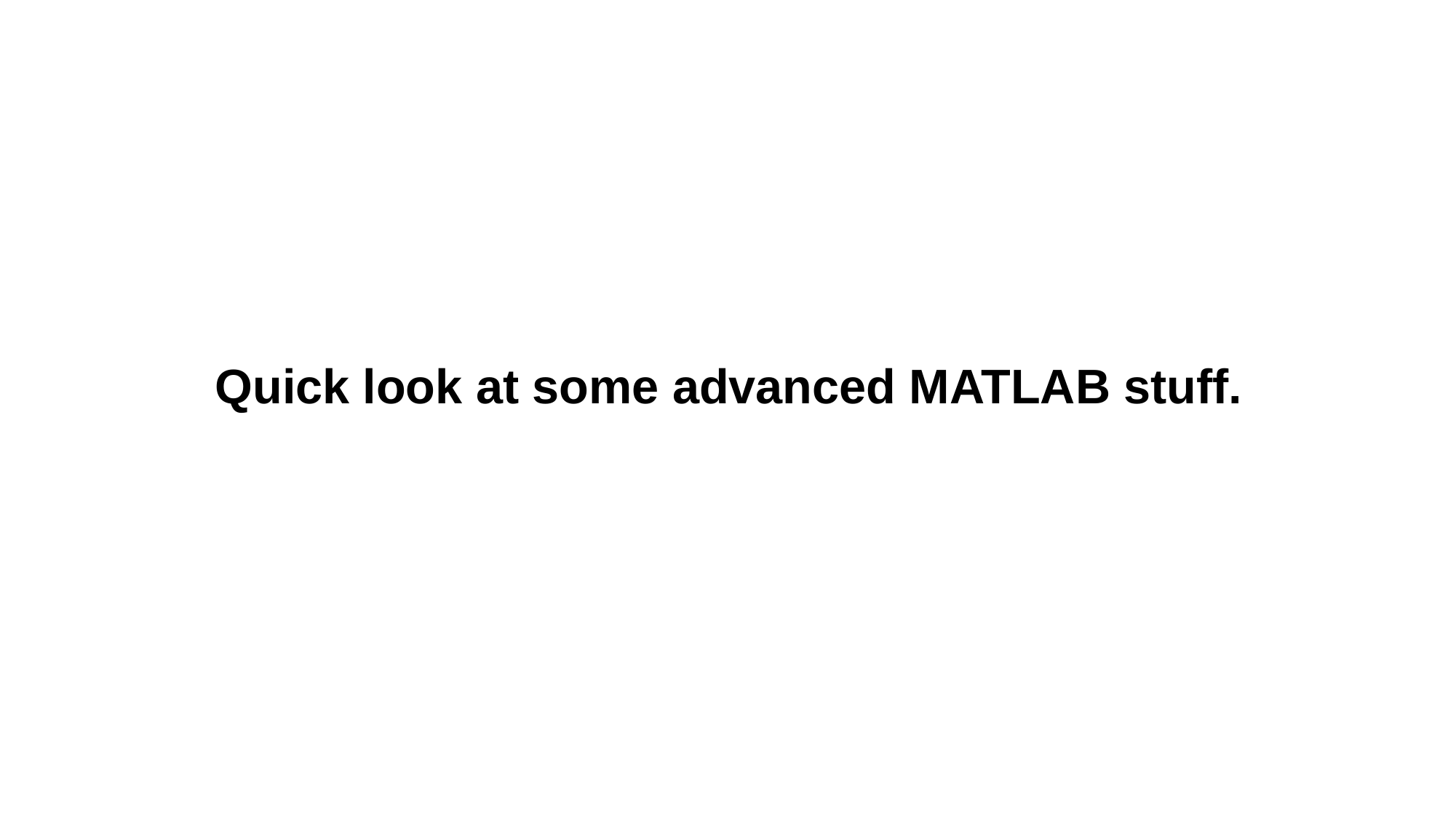

Quick look at some advanced MATLAB stuff.